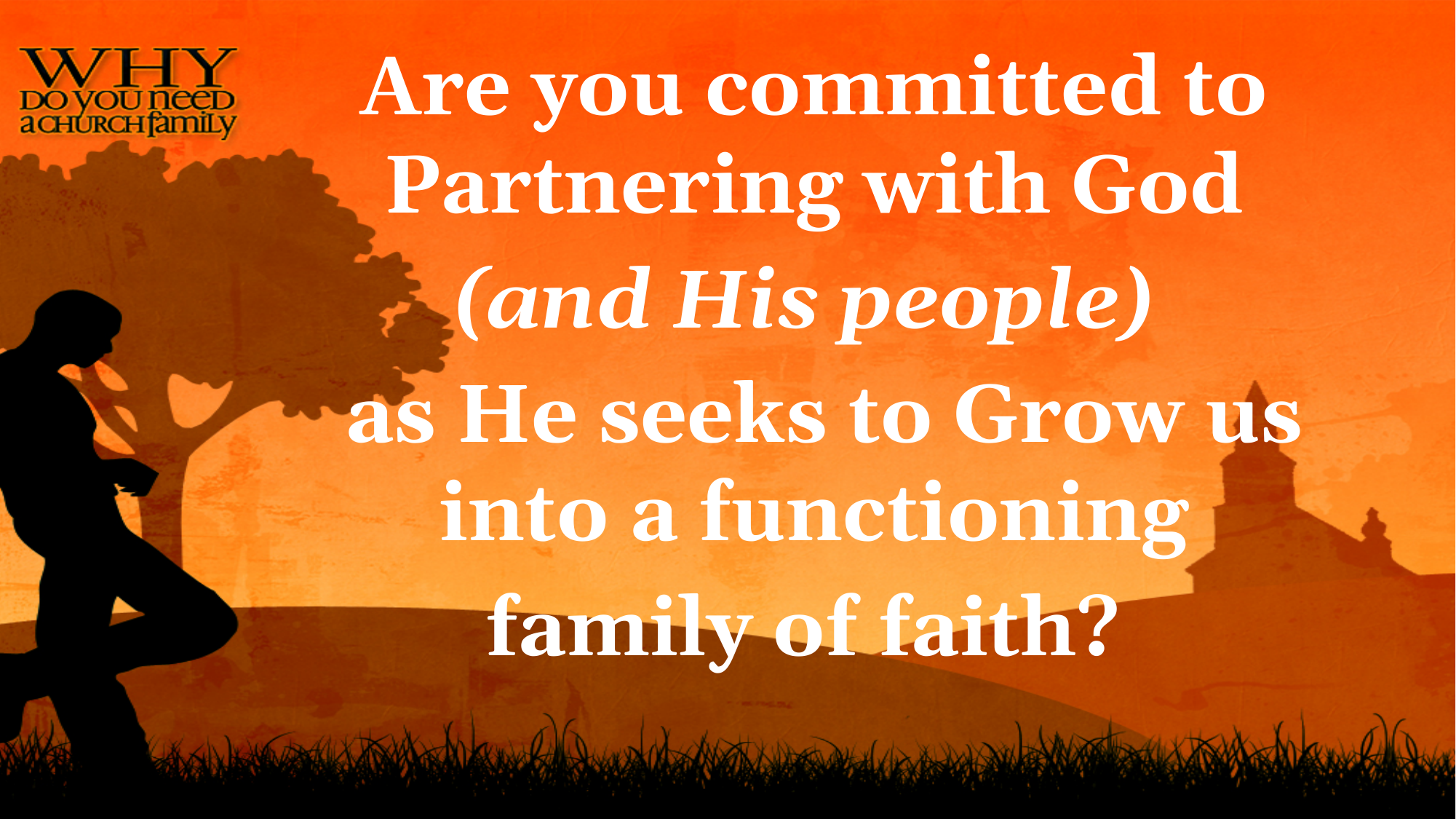

Are you committed to Partnering with God
(and His people)
 as He seeks to Grow us into a functioning
 family of faith?